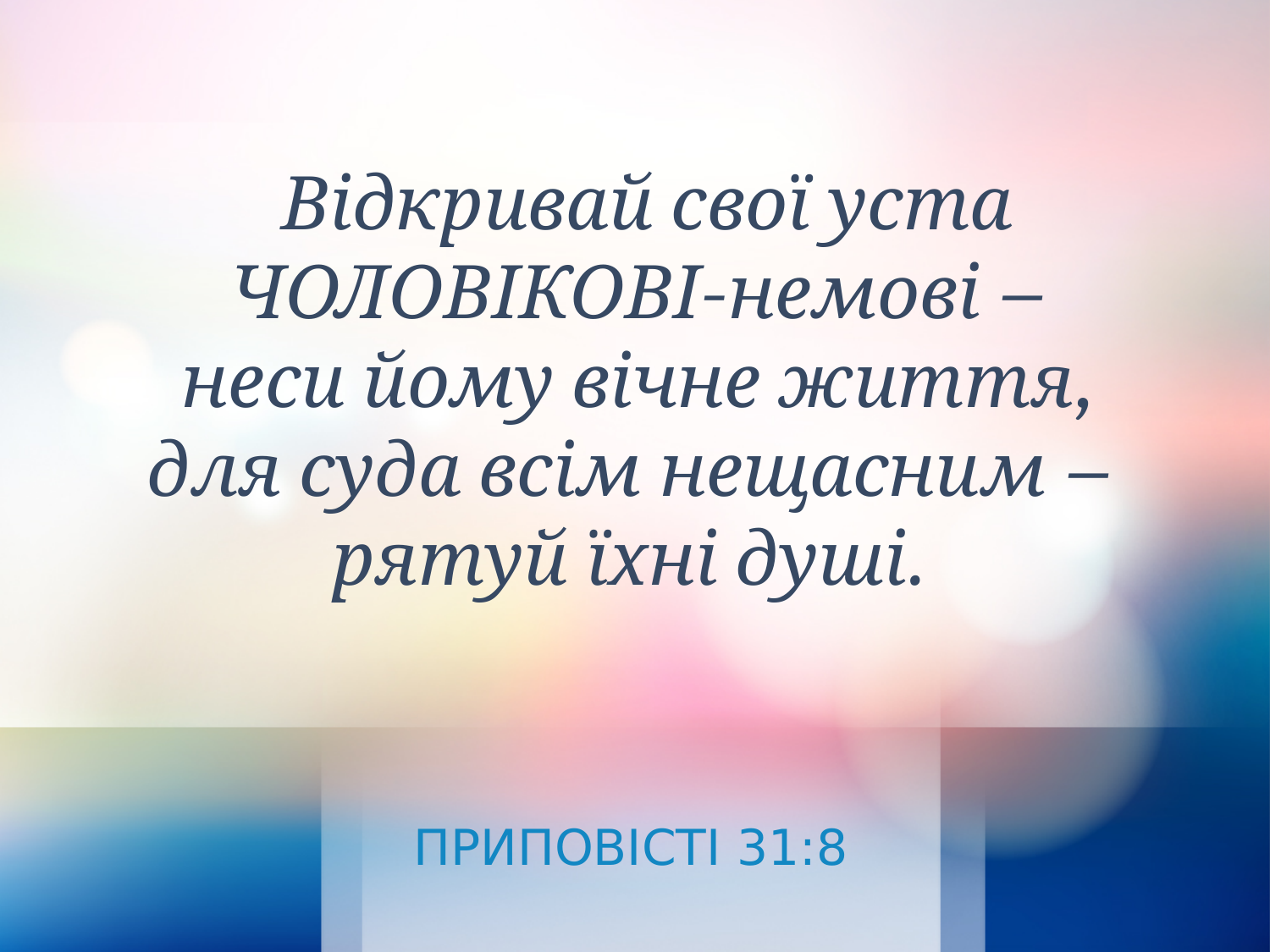

Відкривай свої уста ЧОЛОВІКОВІ-немові –
неси йому вічне життя,
для суда всім нещасним –
рятуй їхні душі.

ПРИПОВІСТІ 31:8